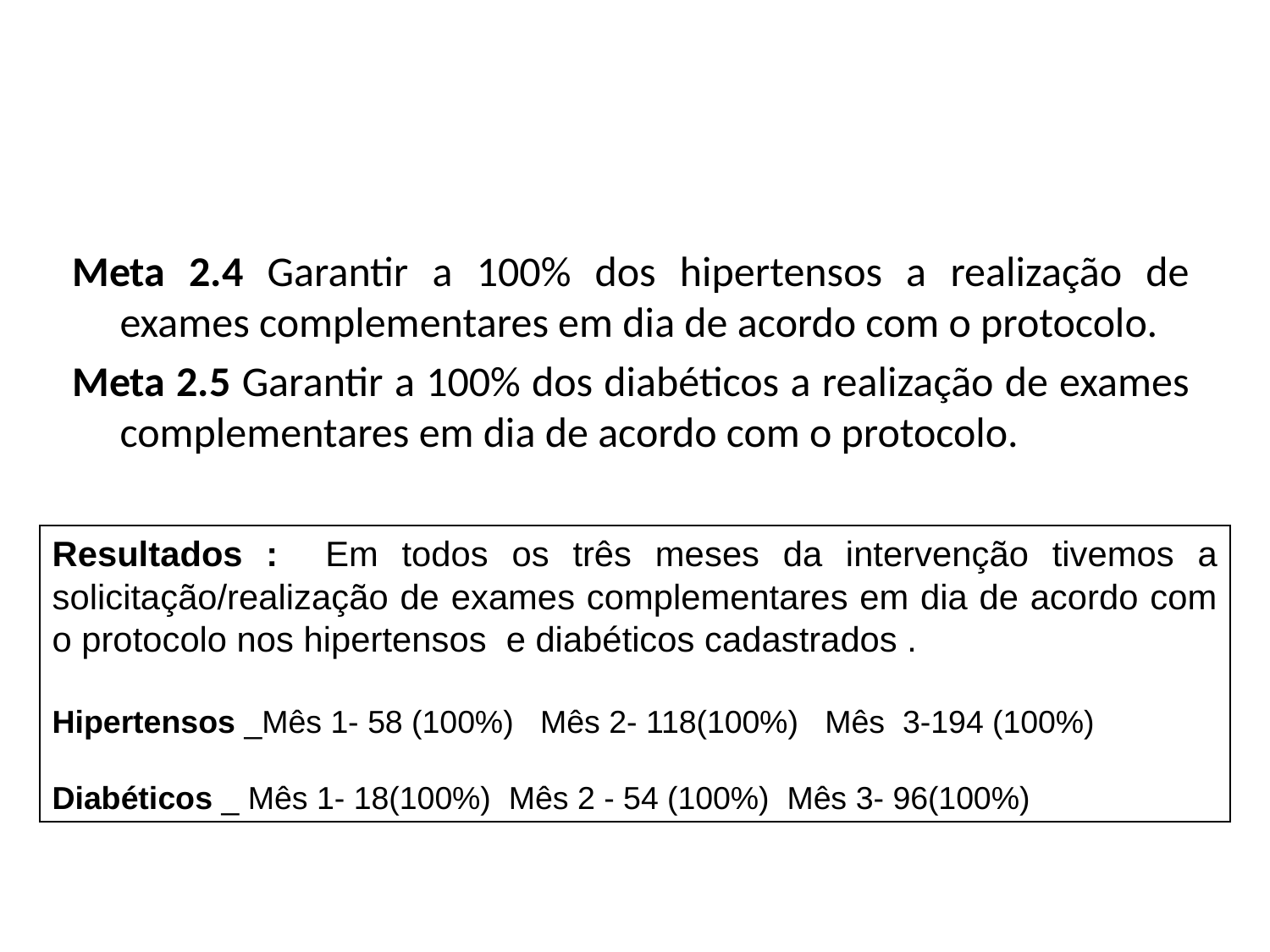

Meta 2.4 Garantir a 100% dos hipertensos a realização de exames complementares em dia de acordo com o protocolo.
Meta 2.5 Garantir a 100% dos diabéticos a realização de exames complementares em dia de acordo com o protocolo.

Resultados :  Em todos os três meses da intervenção tivemos a solicitação/realização de exames complementares em dia de acordo com o protocolo nos hipertensos  e diabéticos cadastrados .

Hipertensos _Mês 1- 58 (100%)   Mês 2- 118(100%)   Mês  3-194 (100%)

Diabéticos _ Mês 1- 18(100%)  Mês 2 - 54 (100%)  Mês 3- 96(100%)